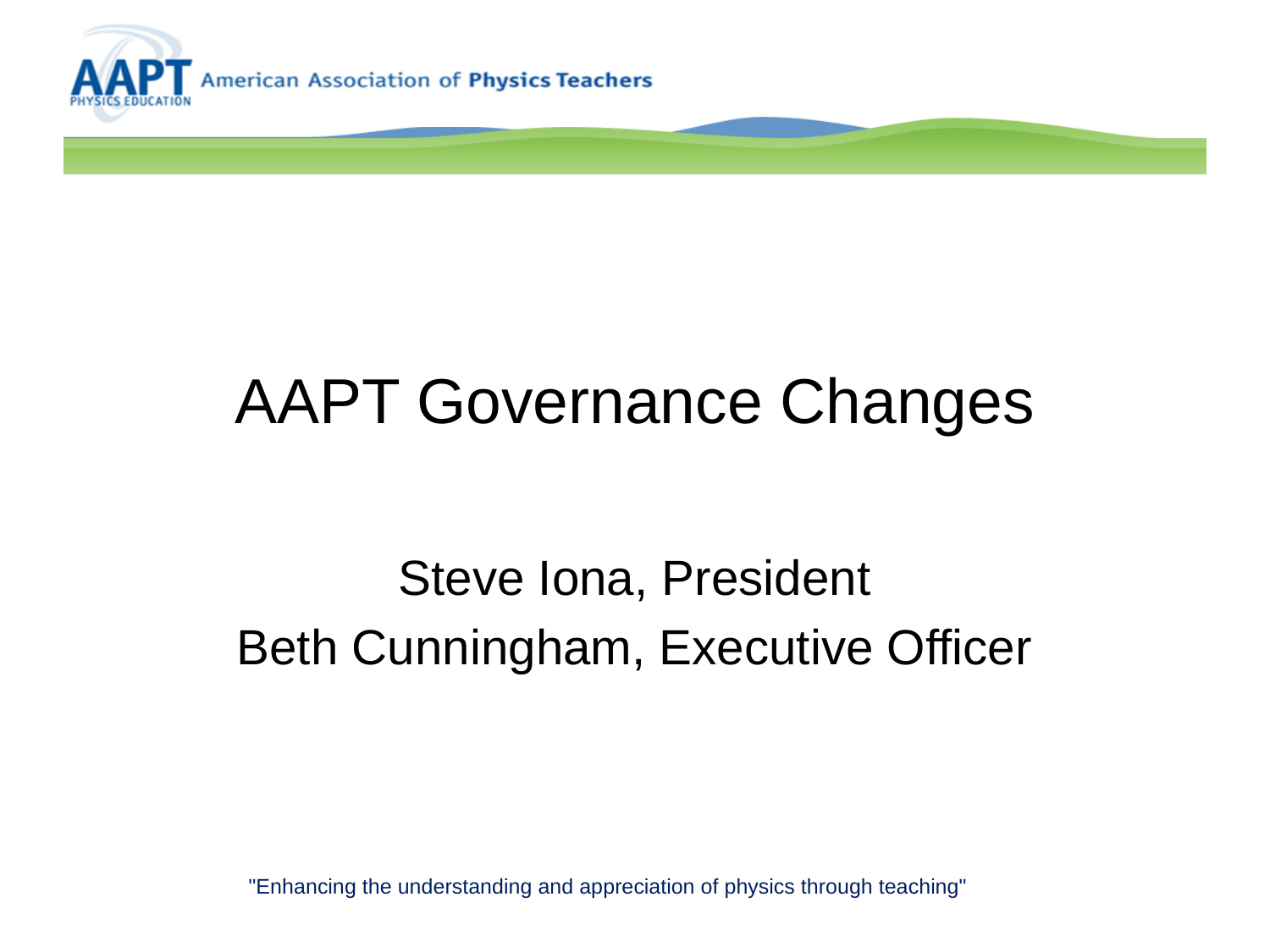

# AAPT Governance Changes
Steve Iona, President
Beth Cunningham, Executive Officer
"Enhancing the understanding and appreciation of physics through teaching"